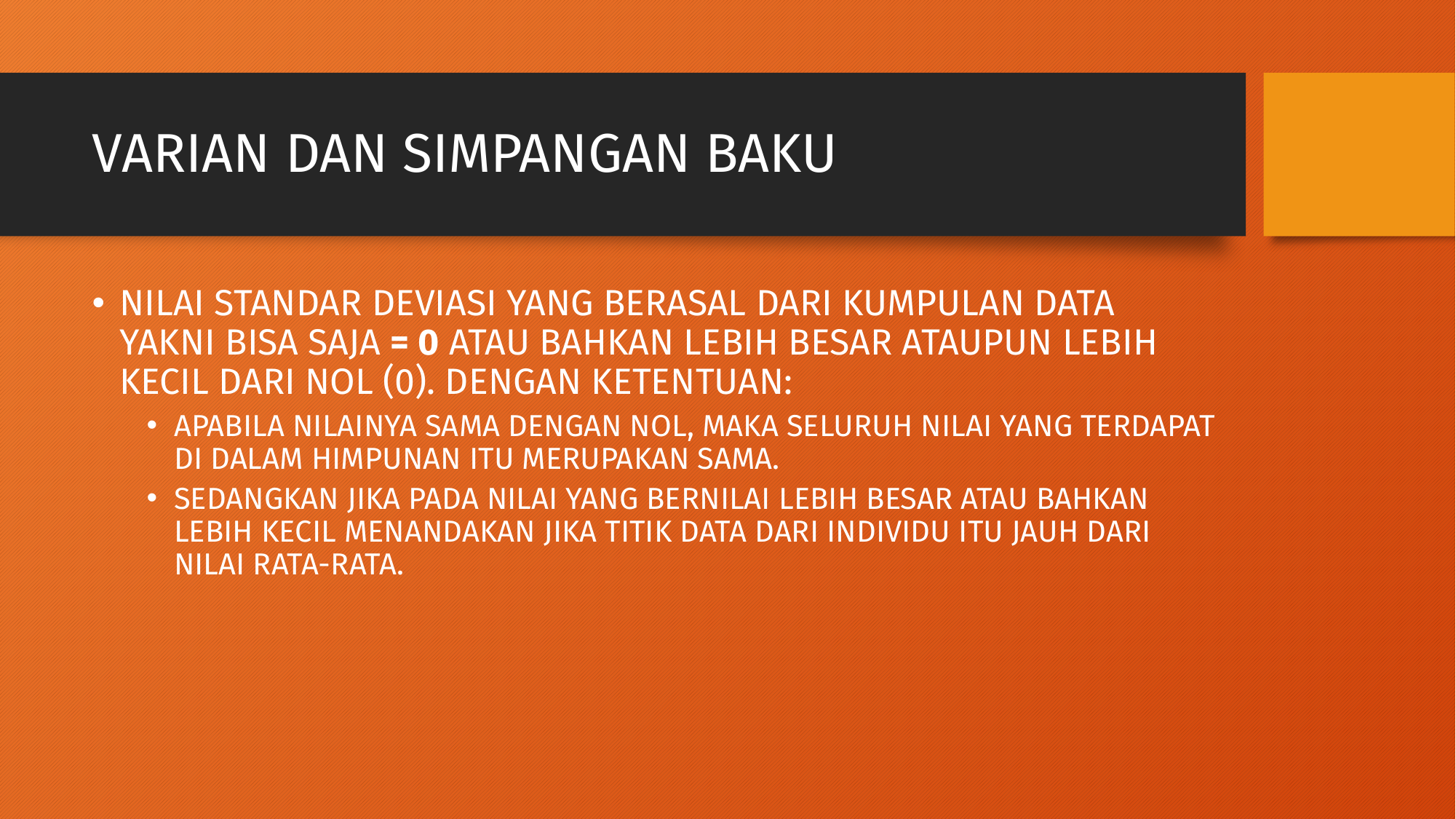

# VARIAN DAN SIMPANGAN BAKU
NILAI STANDAR DEVIASI YANG BERASAL DARI KUMPULAN DATA YAKNI BISA SAJA = 0 ATAU BAHKAN LEBIH BESAR ATAUPUN LEBIH KECIL DARI NOL (0). DENGAN KETENTUAN:
APABILA NILAINYA SAMA DENGAN NOL, MAKA SELURUH NILAI YANG TERDAPAT DI DALAM HIMPUNAN ITU MERUPAKAN SAMA.
SEDANGKAN JIKA PADA NILAI YANG BERNILAI LEBIH BESAR ATAU BAHKAN LEBIH KECIL MENANDAKAN JIKA TITIK DATA DARI INDIVIDU ITU JAUH DARI NILAI RATA-RATA.